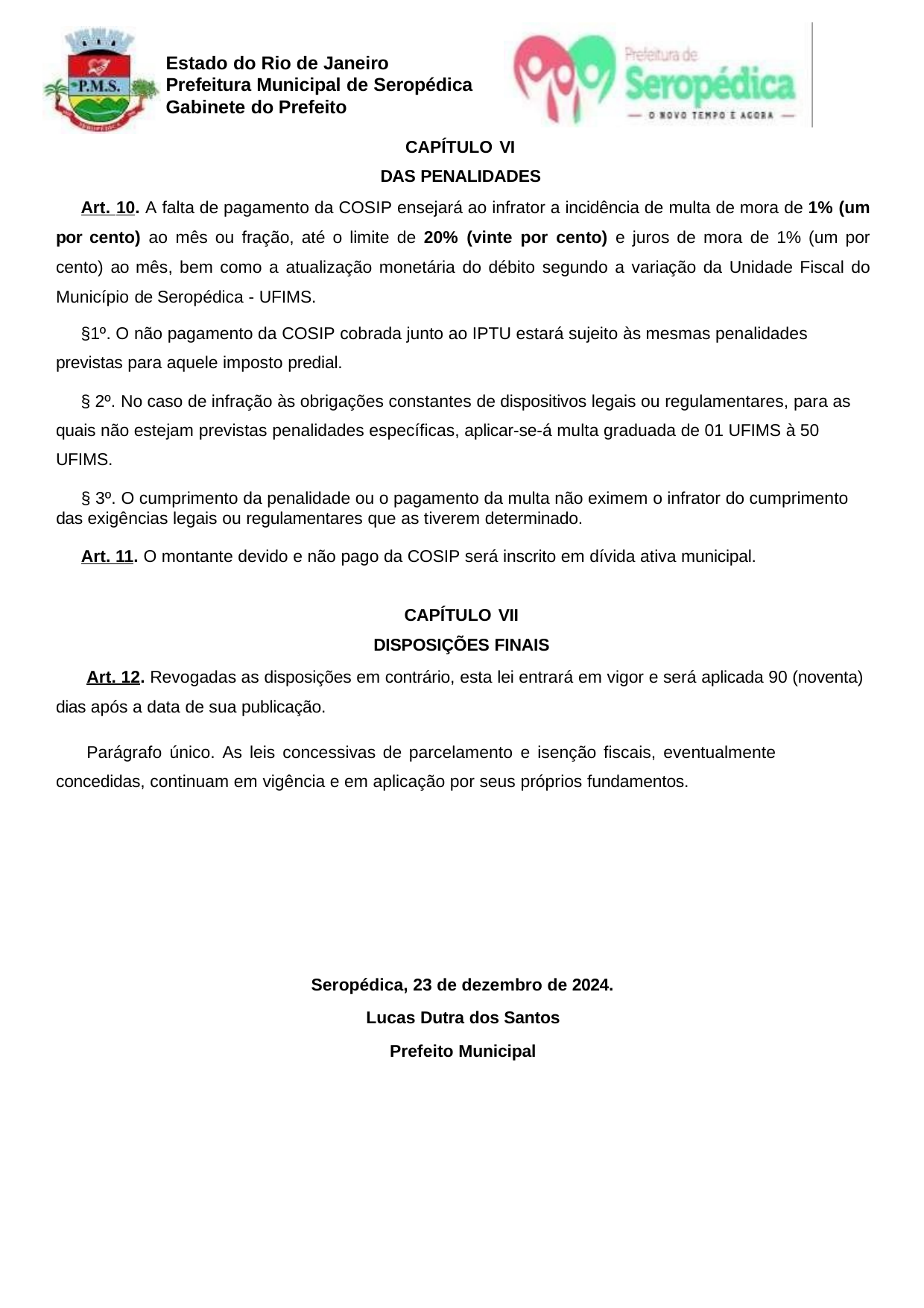

Estado do Rio de Janeiro Prefeitura Municipal de Seropédica Gabinete do Prefeito
CAPÍTULO VI DAS PENALIDADES
Art. 10. A falta de pagamento da COSIP ensejará ao infrator a incidência de multa de mora de 1% (um por cento) ao mês ou fração, até o limite de 20% (vinte por cento) e juros de mora de 1% (um por cento) ao mês, bem como a atualização monetária do débito segundo a variação da Unidade Fiscal do Município de Seropédica - UFIMS.
§1º. O não pagamento da COSIP cobrada junto ao IPTU estará sujeito às mesmas penalidades previstas para aquele imposto predial.
§ 2º. No caso de infração às obrigações constantes de dispositivos legais ou regulamentares, para as quais não estejam previstas penalidades específicas, aplicar-se-á multa graduada de 01 UFIMS à 50 UFIMS.
§ 3º. O cumprimento da penalidade ou o pagamento da multa não eximem o infrator do cumprimento das exigências legais ou regulamentares que as tiverem determinado.
Art. 11. O montante devido e não pago da COSIP será inscrito em dívida ativa municipal.

CAPÍTULO VII DISPOSIÇÕES FINAIS
Art. 12. Revogadas as disposições em contrário, esta lei entrará em vigor e será aplicada 90 (noventa) dias após a data de sua publicação.
Parágrafo único. As leis concessivas de parcelamento e isenção fiscais, eventualmente concedidas, continuam em vigência e em aplicação por seus próprios fundamentos.
Seropédica, 23 de dezembro de 2024.
Lucas Dutra dos Santos Prefeito Municipal